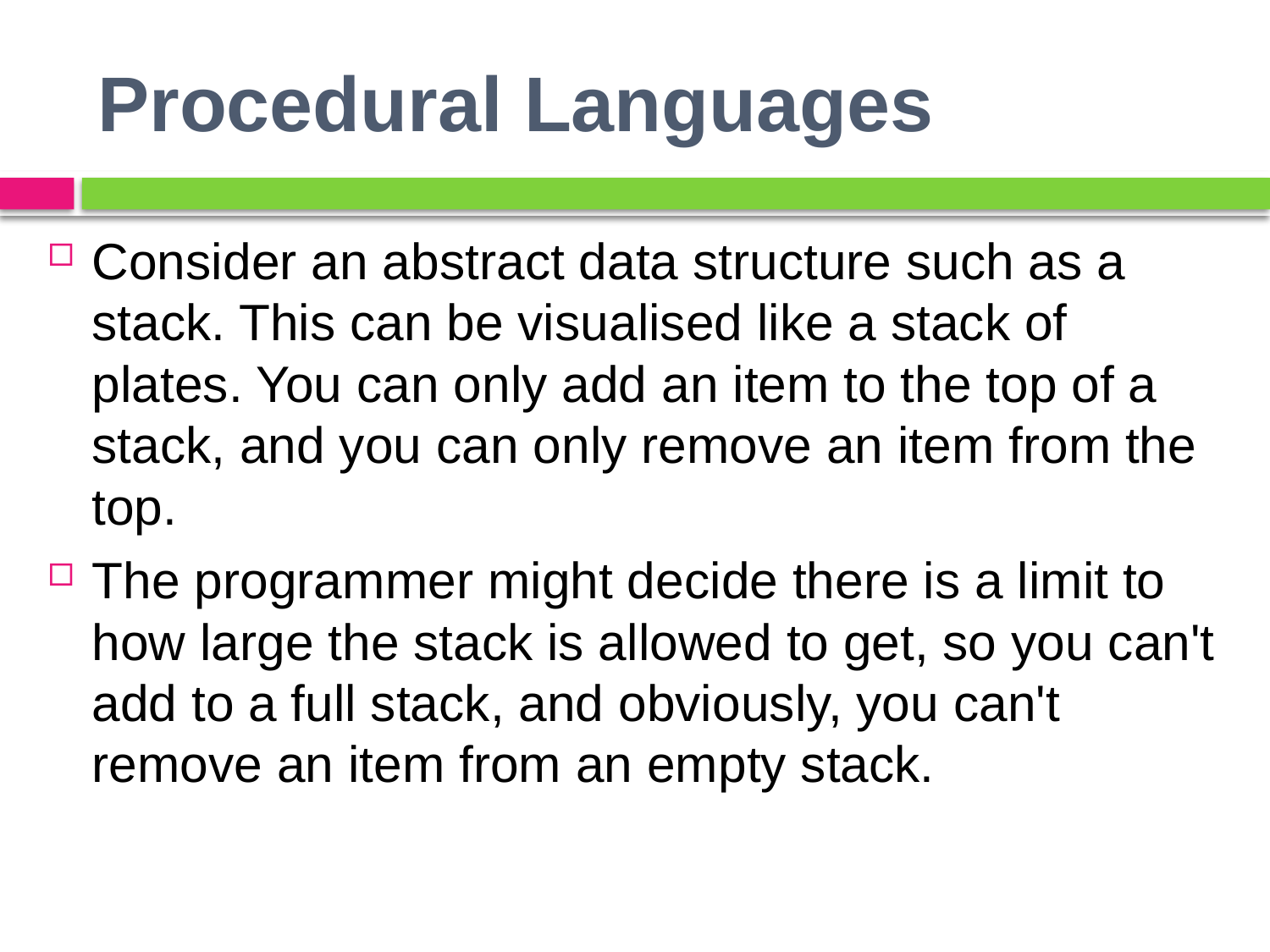

# Procedural Languages
Consider an abstract data structure such as a stack. This can be visualised like a stack of plates. You can only add an item to the top of a stack, and you can only remove an item from the top.
The programmer might decide there is a limit to how large the stack is allowed to get, so you can't add to a full stack, and obviously, you can't remove an item from an empty stack.